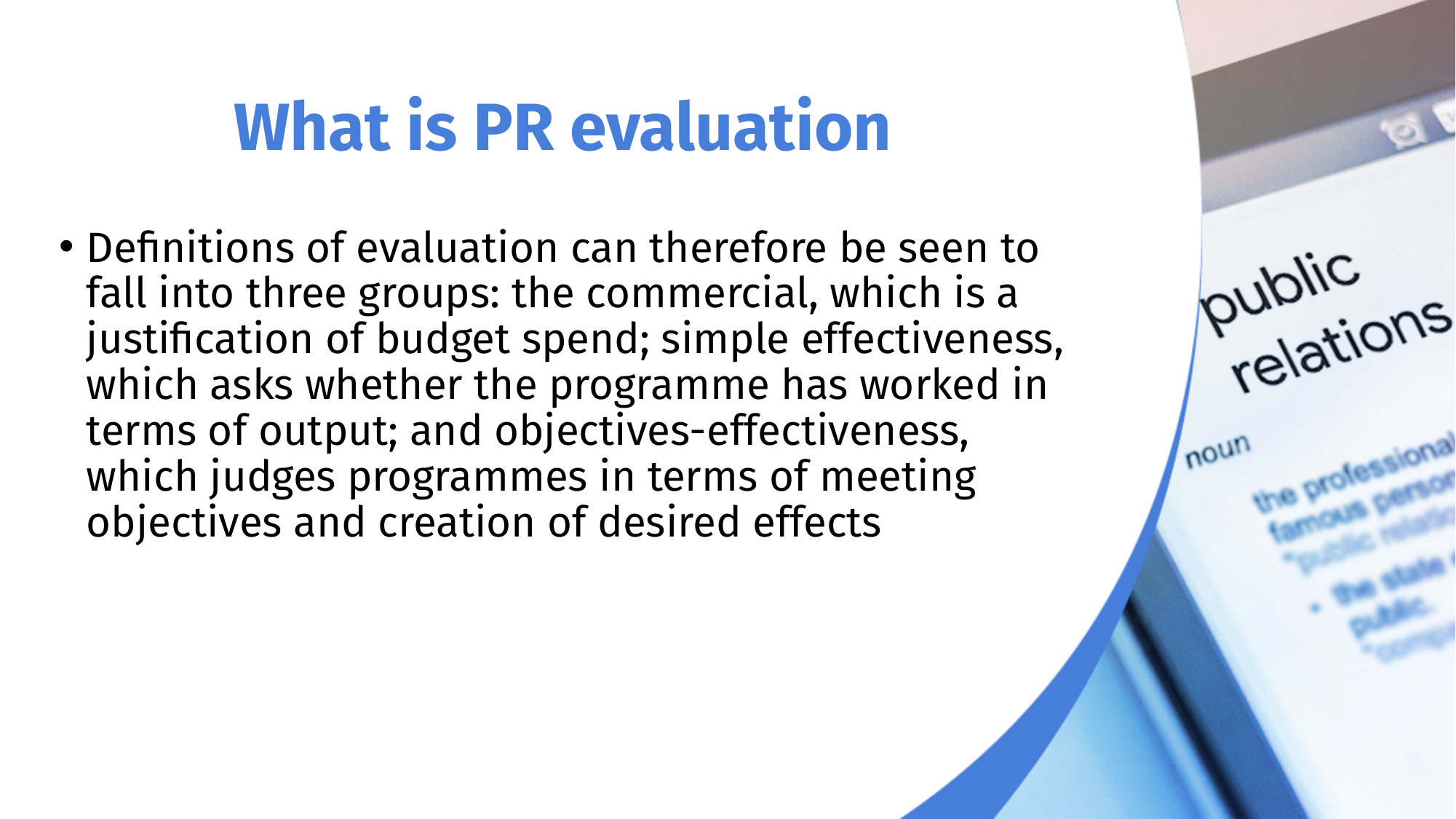

# What is PR evaluation
Definitions of evaluation can therefore be seen to fall into three groups: the commercial, which is a justification of budget spend; simple effectiveness, which asks whether the programme has worked in terms of output; and objectives-effectiveness, which judges programmes in terms of meeting objectives and creation of desired effects